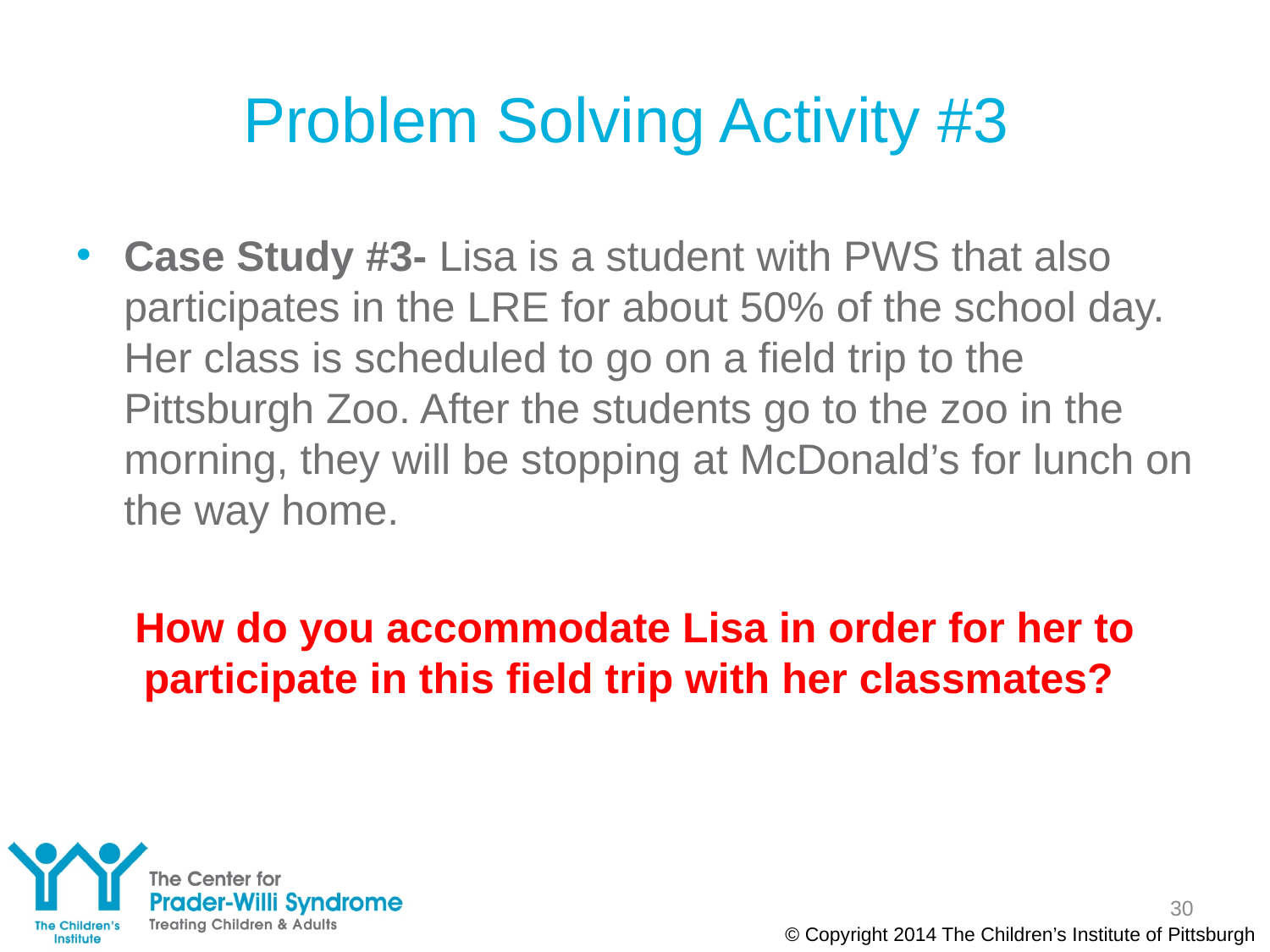

# Problem Solving Activity #3
Case Study #3- Lisa is a student with PWS that also participates in the LRE for about 50% of the school day. Her class is scheduled to go on a field trip to the Pittsburgh Zoo. After the students go to the zoo in the morning, they will be stopping at McDonald’s for lunch on the way home.

How do you accommodate Lisa in order for her to participate in this field trip with her classmates?
30